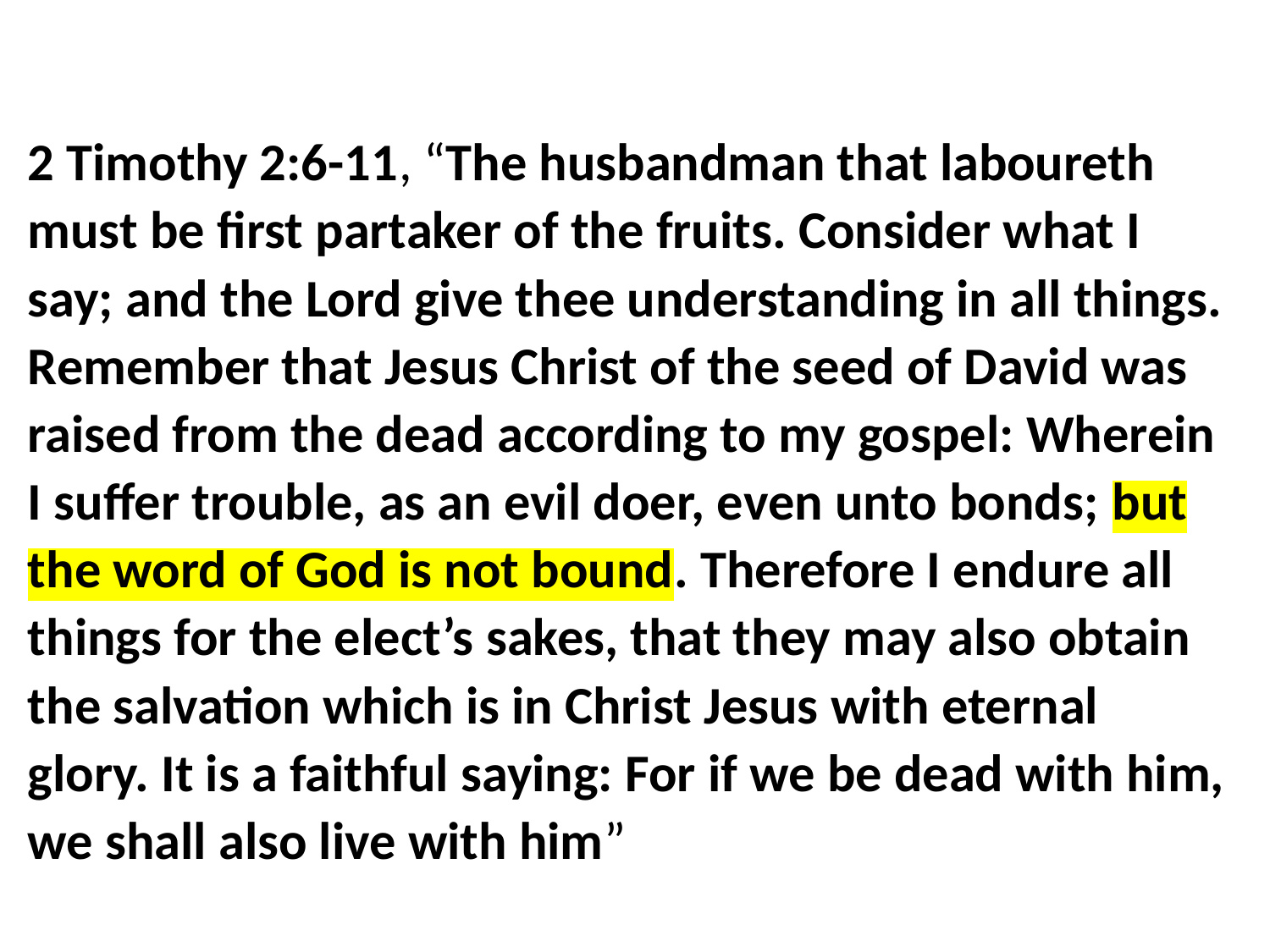

2 Timothy 2:6-11, “The husbandman that laboureth must be first partaker of the fruits. Consider what I say; and the Lord give thee understanding in all things. Remember that Jesus Christ of the seed of David was raised from the dead according to my gospel: Wherein I suffer trouble, as an evil doer, even unto bonds; but the word of God is not bound. Therefore I endure all things for the elect’s sakes, that they may also obtain the salvation which is in Christ Jesus with eternal glory. It is a faithful saying: For if we be dead with him, we shall also live with him”